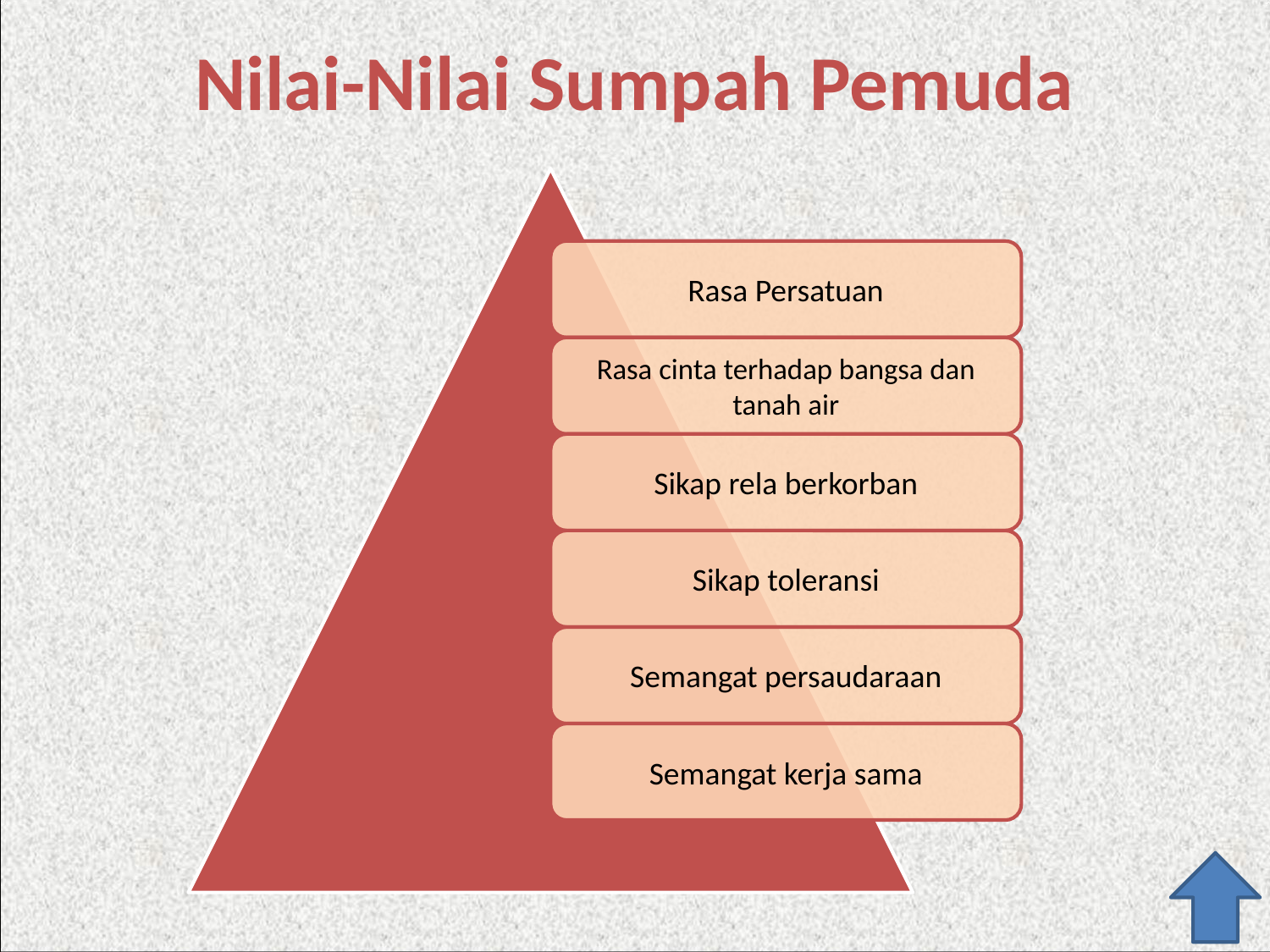

# Nilai-Nilai Sumpah Pemuda
Rasa Persatuan
Rasa cinta terhadap bangsa dan tanah air
Sikap rela berkorban
Sikap toleransi
Semangat persaudaraan
Semangat kerja sama